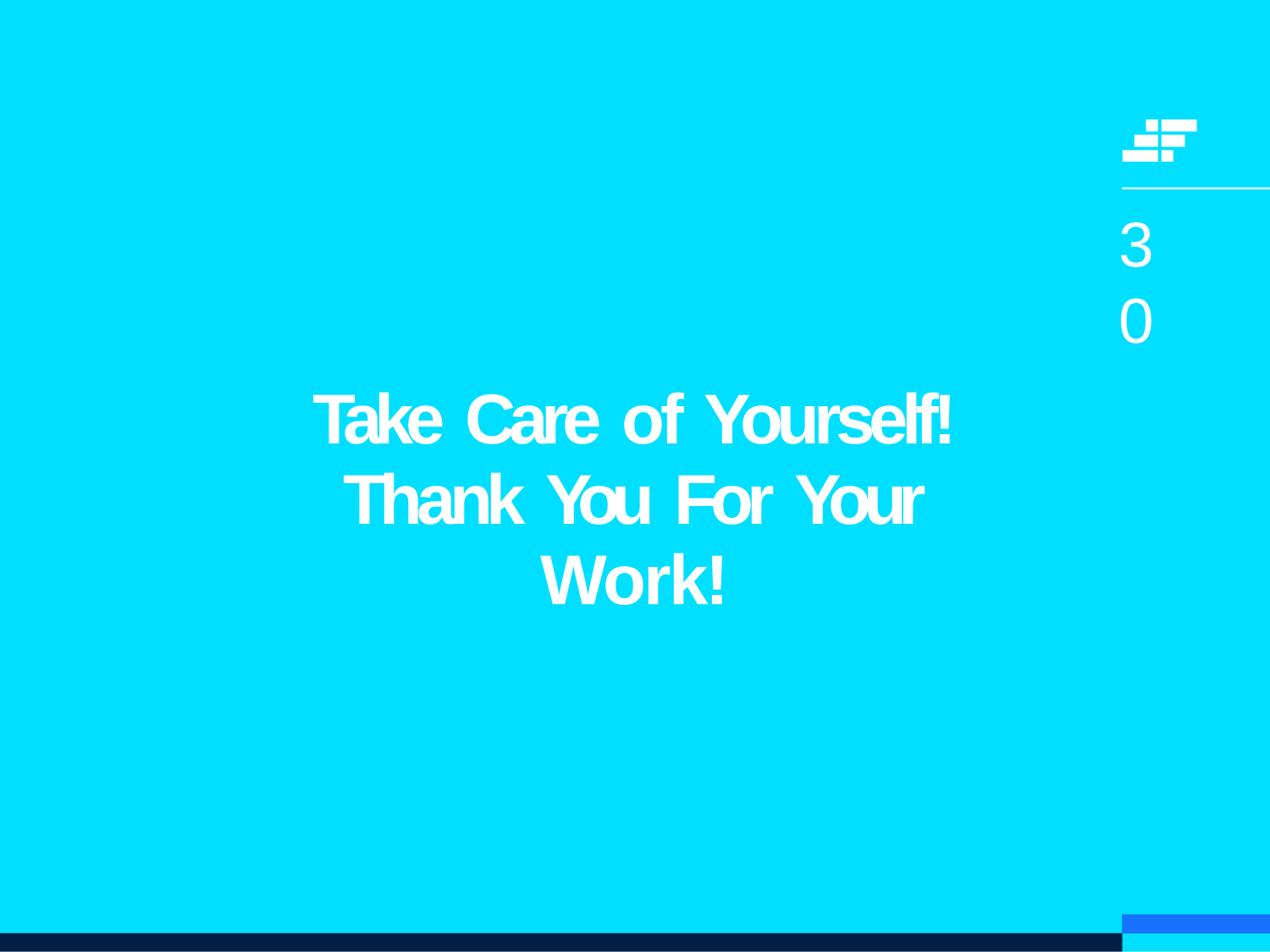

30
# Take Care of Yourself!
Thank You For Your Work!